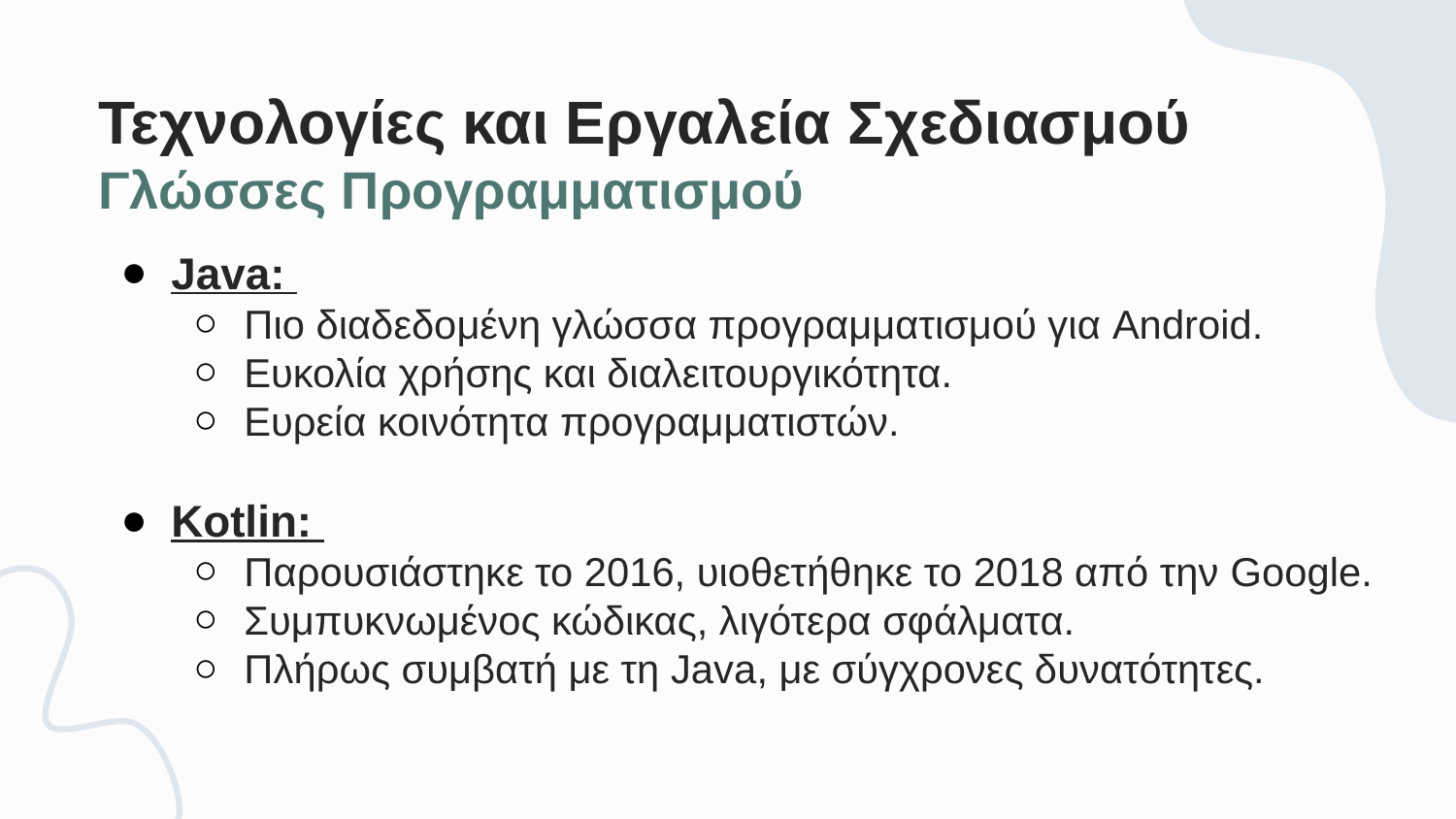

Τεχνολογίες και Εργαλεία Σχεδιασμού
Γλώσσες Προγραμματισμού
Java:
Πιο διαδεδομένη γλώσσα προγραμματισμού για Android.
Ευκολία χρήσης και διαλειτουργικότητα.
Ευρεία κοινότητα προγραμματιστών.

Kotlin:
Παρουσιάστηκε το 2016, υιοθετήθηκε το 2018 από την Google.
Συμπυκνωμένος κώδικας, λιγότερα σφάλματα.
Πλήρως συμβατή με τη Java, με σύγχρονες δυνατότητες.